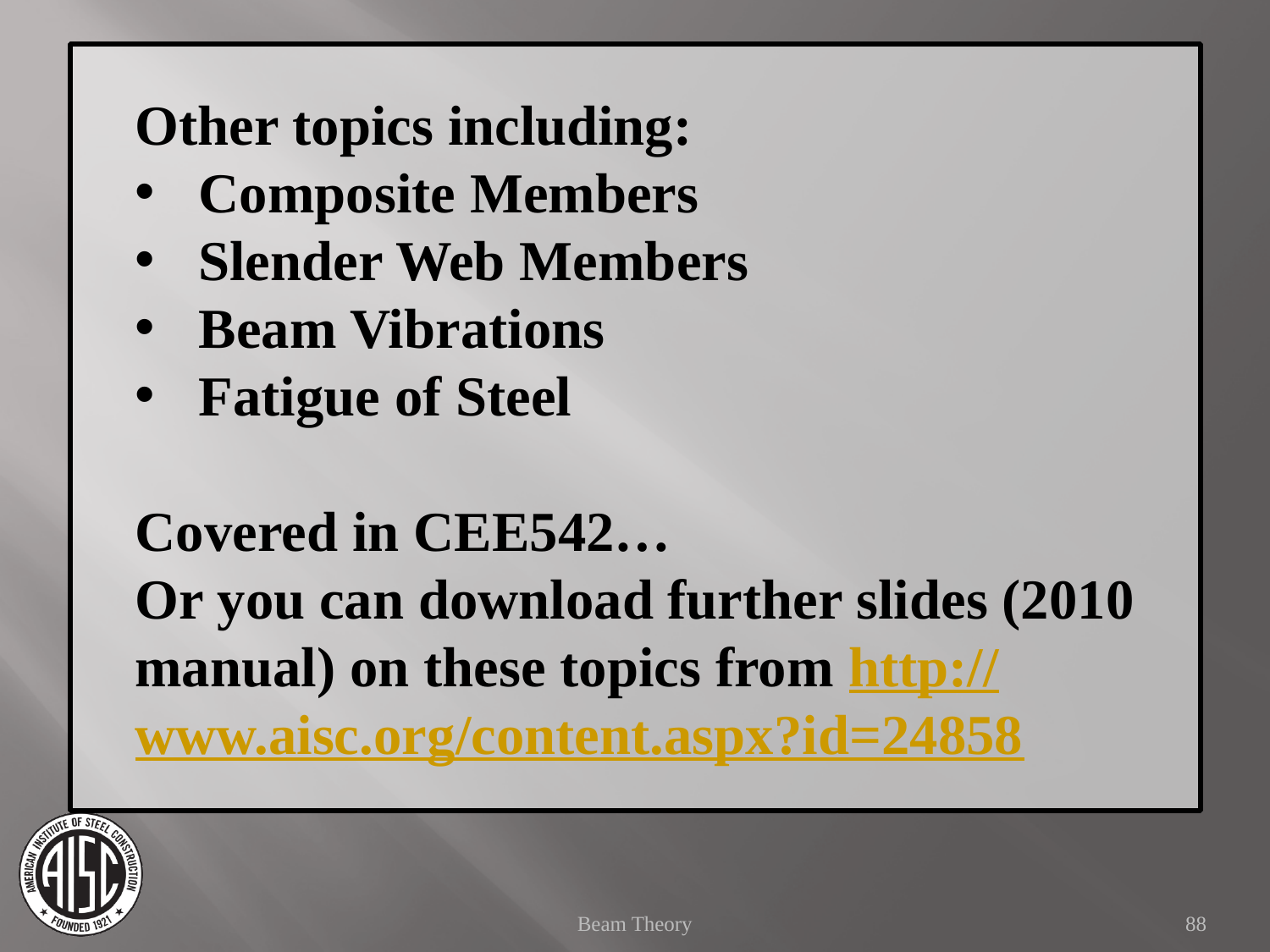

Other topics including:
Composite Members
Slender Web Members
Beam Vibrations
Fatigue of Steel

Covered in CEE542…
Or you can download further slides (2010 manual) on these topics from http://www.aisc.org/content.aspx?id=24858
Beam Theory
88